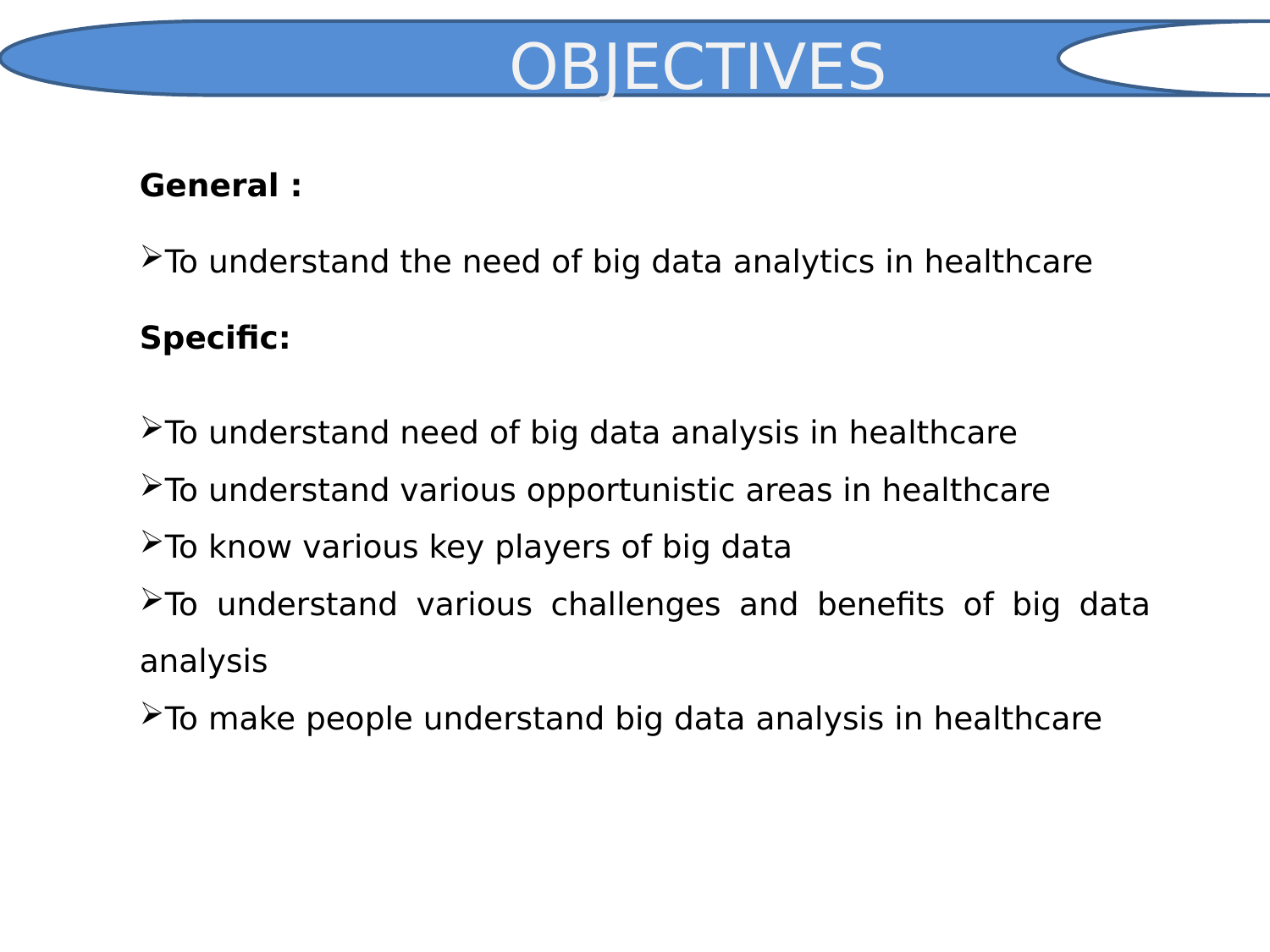

OBJECTIVES
General :

To understand the need of big data analytics in healthcare

Specific:

To understand need of big data analysis in healthcare
To understand various opportunistic areas in healthcare
To know various key players of big data
To understand various challenges and benefits of big data analysis
To make people understand big data analysis in healthcare